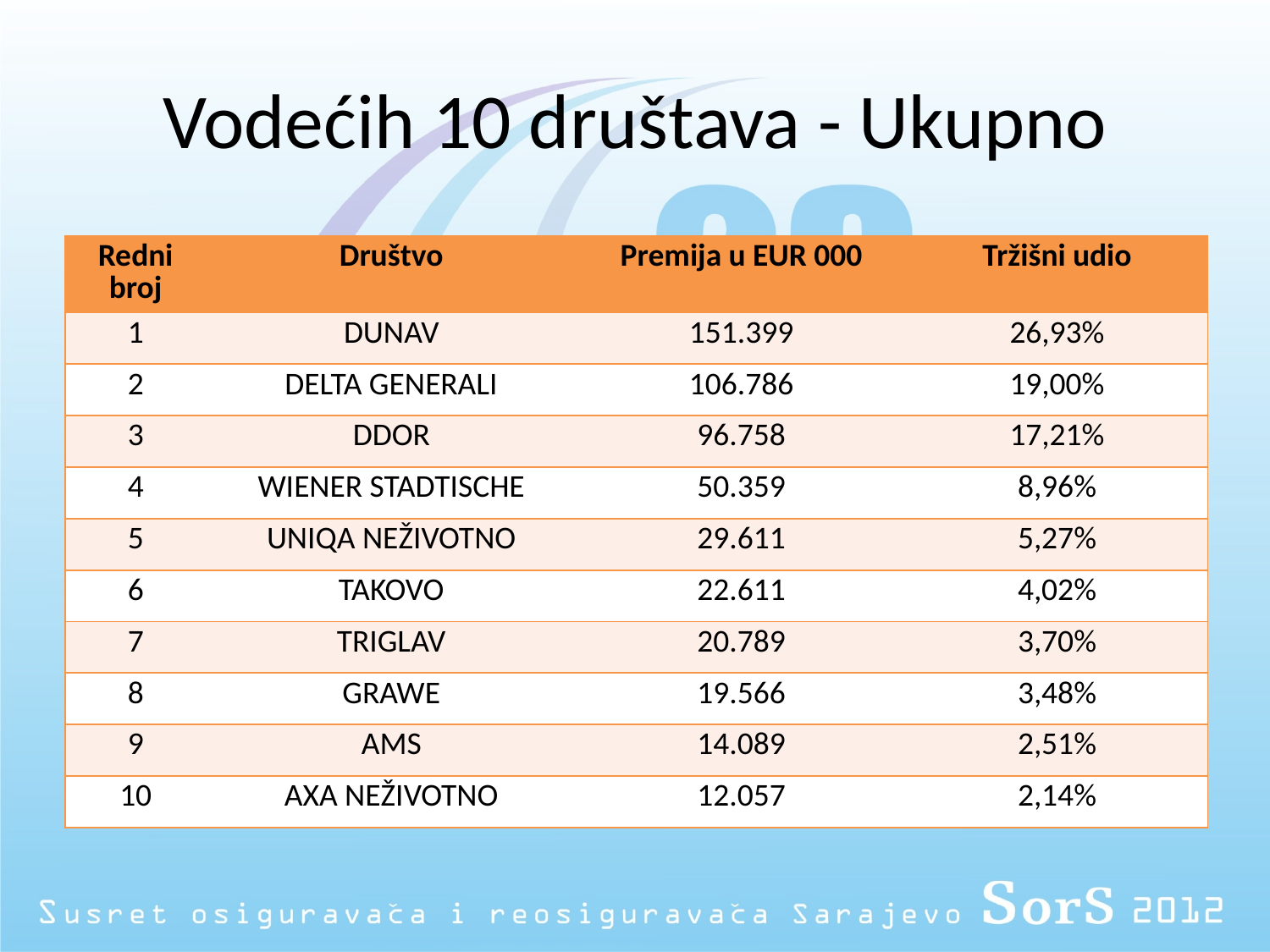

# Vodećih 10 društava - Ukupno
| Redni broj | Društvo | Premija u EUR 000 | Tržišni udio |
| --- | --- | --- | --- |
| 1 | DUNAV | 151.399 | 26,93% |
| 2 | DELTA GENERALI | 106.786 | 19,00% |
| 3 | DDOR | 96.758 | 17,21% |
| 4 | WIENER STADTISCHE | 50.359 | 8,96% |
| 5 | UNIQA NEŽIVOTNO | 29.611 | 5,27% |
| 6 | TAKOVO | 22.611 | 4,02% |
| 7 | TRIGLAV | 20.789 | 3,70% |
| 8 | GRAWE | 19.566 | 3,48% |
| 9 | AMS | 14.089 | 2,51% |
| 10 | AXA NEŽIVOTNO | 12.057 | 2,14% |